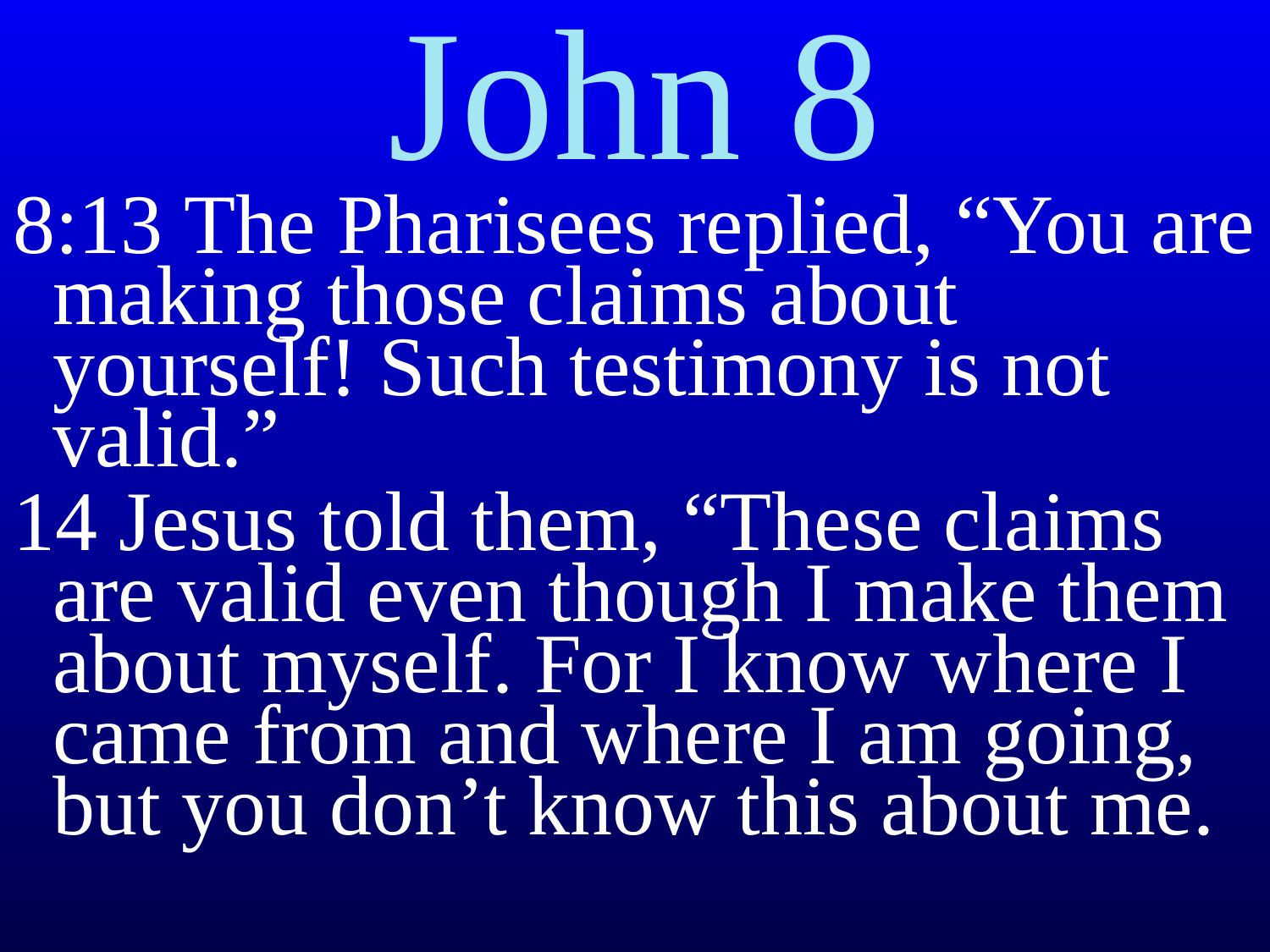

# John 8
8:13 The Pharisees replied, “You are making those claims about yourself! Such testimony is not valid.”
14 Jesus told them, “These claims are valid even though I make them about myself. For I know where I came from and where I am going, but you don’t know this about me.